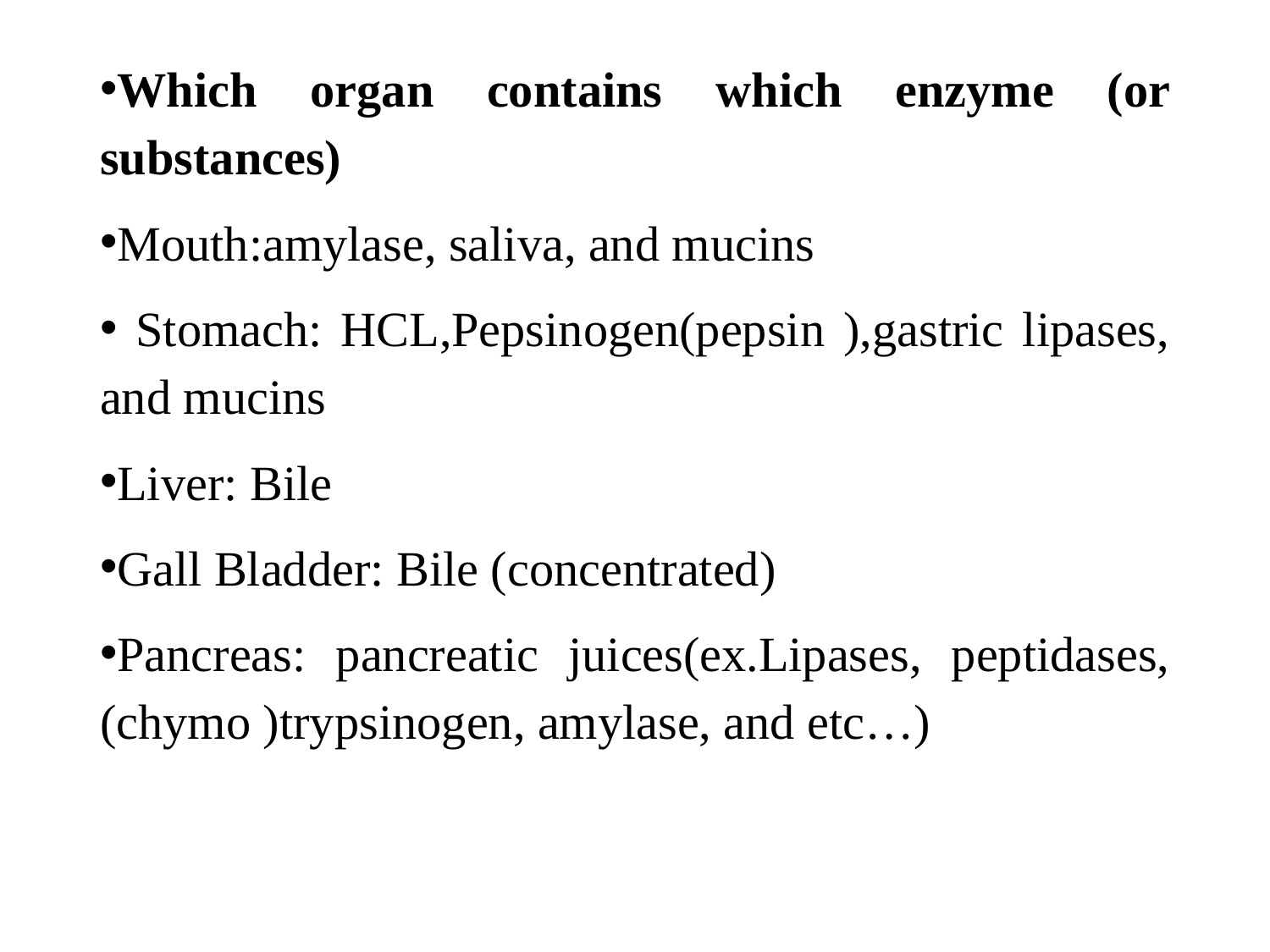

Which organ contains which enzyme (or substances)
Mouth:amylase, saliva, and mucins
 Stomach: HCL,Pepsinogen(pepsin ),gastric lipases, and mucins
Liver: Bile
Gall Bladder: Bile (concentrated)
Pancreas: pancreatic juices(ex.Lipases, peptidases,(chymo )trypsinogen, amylase, and etc…)